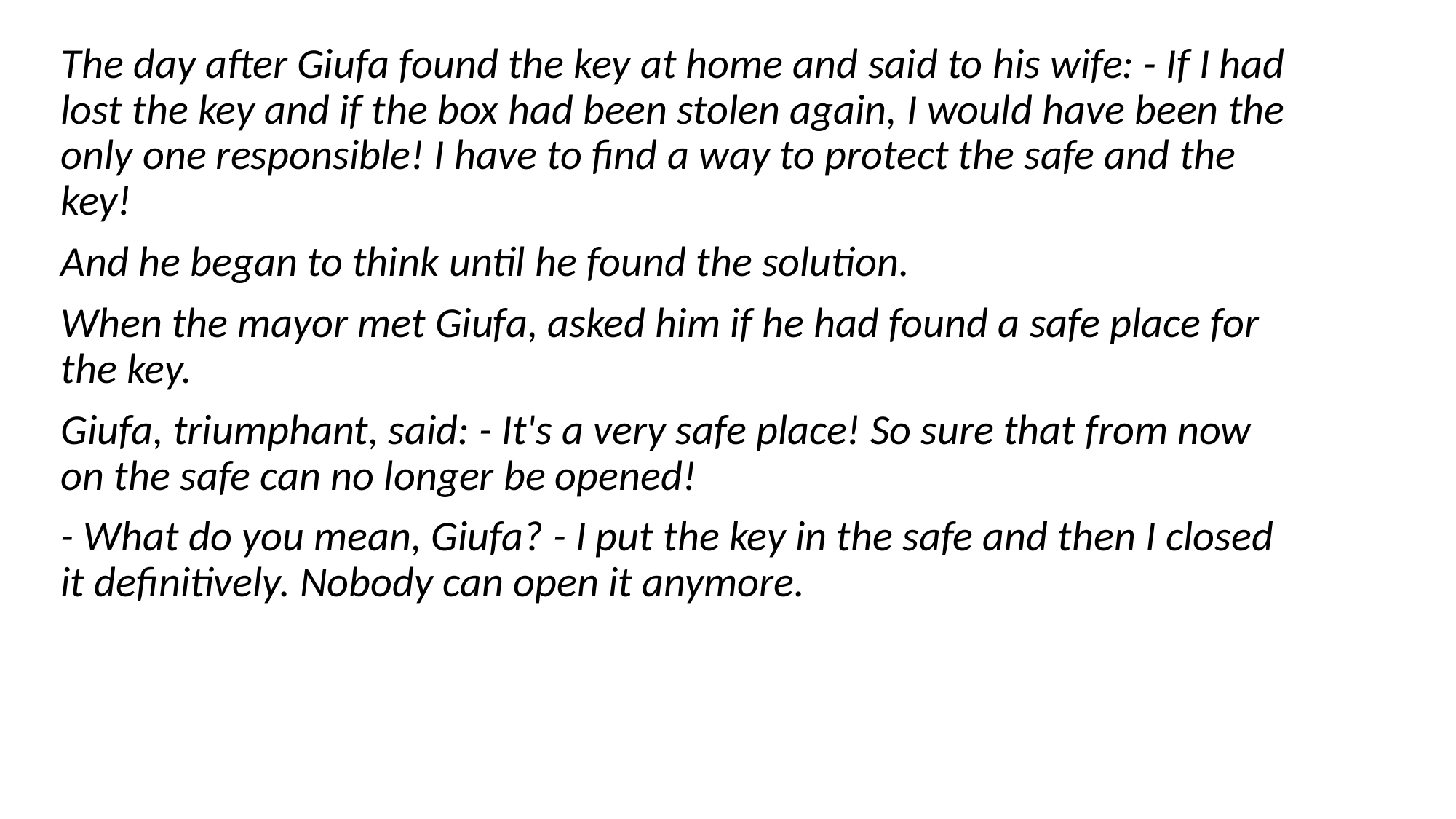

The day after Giufa found the key at home and said to his wife: - If I had lost the key and if the box had been stolen again, I would have been the only one responsible! I have to find a way to protect the safe and the key!
And he began to think until he found the solution.
When the mayor met Giufa, asked him if he had found a safe place for the key.
Giufa, triumphant, said: - It's a very safe place! So sure that from now on the safe can no longer be opened!
- What do you mean, Giufa? - I put the key in the safe and then I closed it definitively. Nobody can open it anymore.